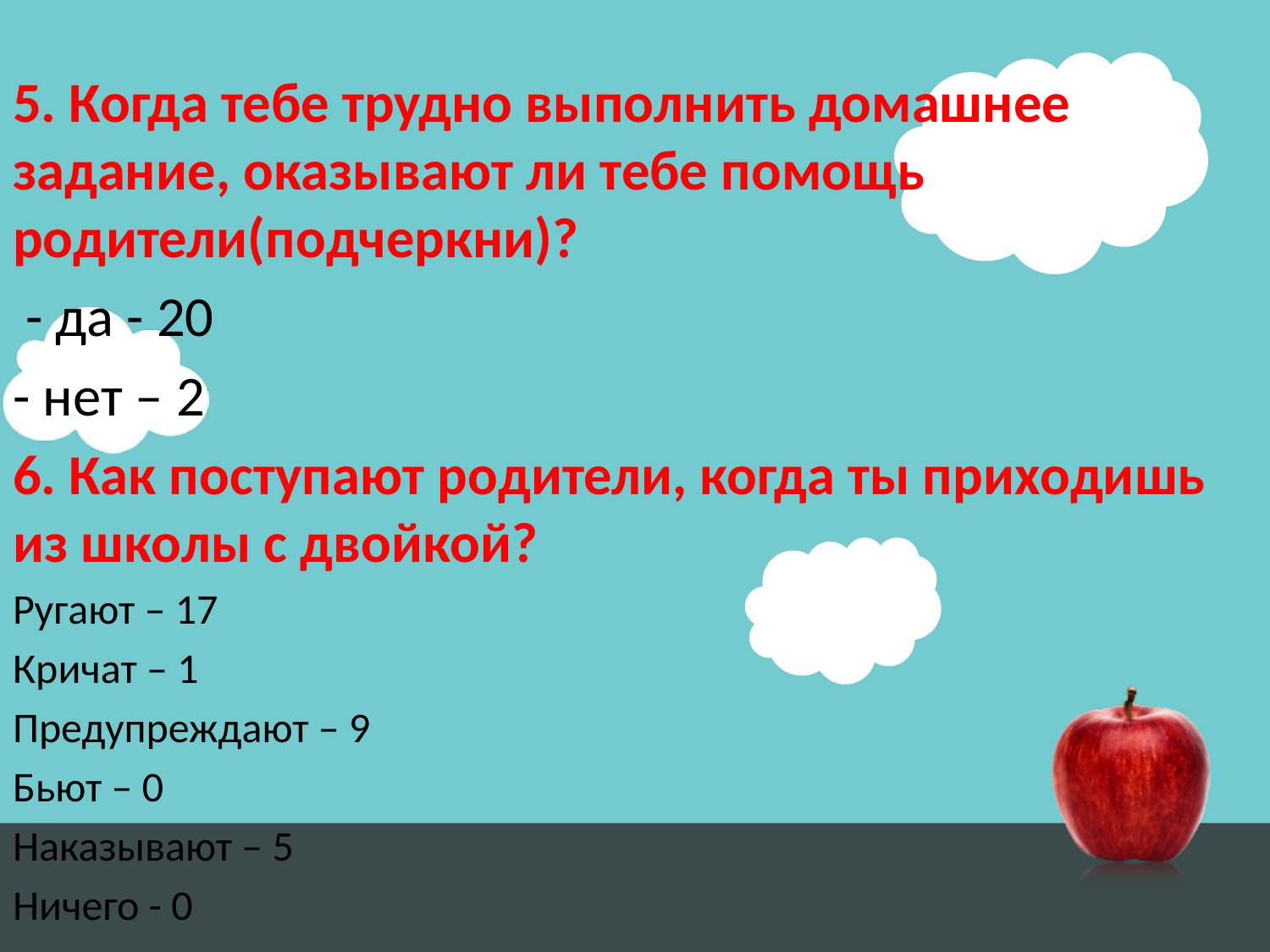

5. Когда тебе трудно выполнить домашнее задание, оказывают ли тебе помощь родители(подчеркни)?
 - да - 20
- нет – 2
6. Как поступают родители, когда ты приходишь из школы с двойкой?
Ругают – 17
Кричат – 1
Предупреждают – 9
Бьют – 0
Наказывают – 5
Ничего - 0